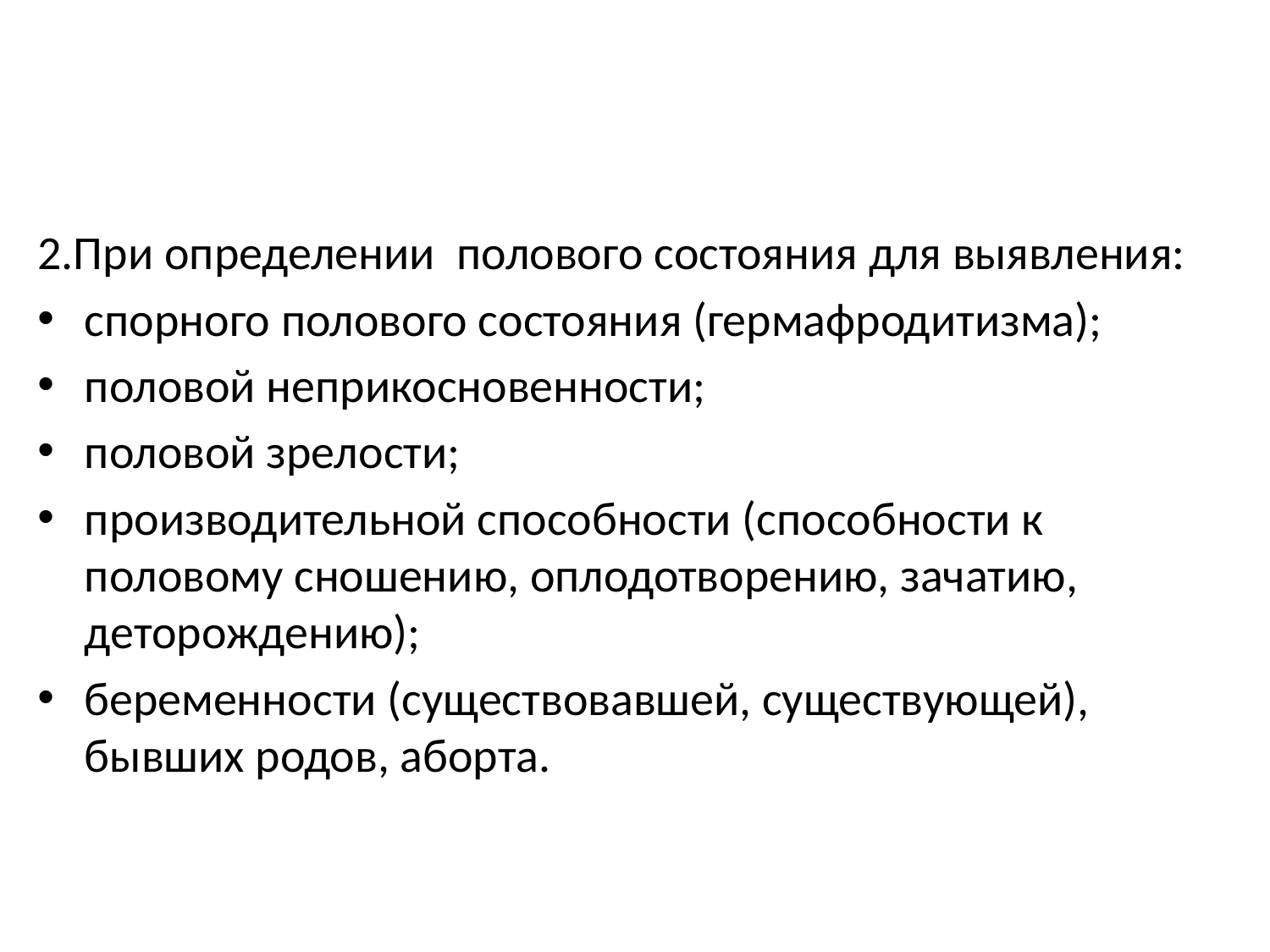

#
2.При определении  полового состояния для выявления:
спорного полового состояния (гермафродитизма);
половой неприкосновенности;
половой зрелости;
производительной способности (способности к половому сношению, оплодотворению, зачатию, деторождению);
беременности (существовавшей, существующей), бывших родов, аборта.